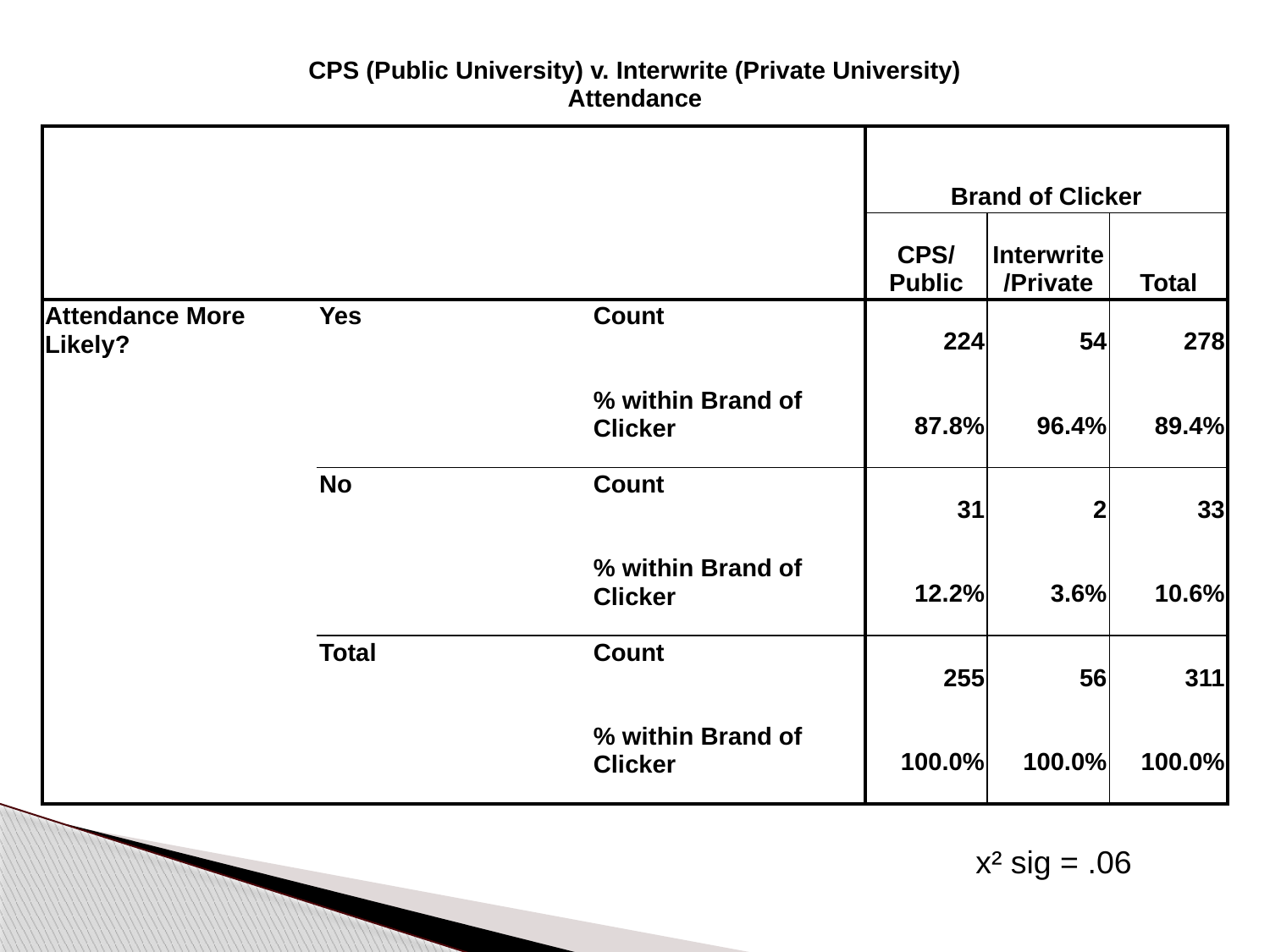

| CPS (Public University) v. Interwrite (Private University) Attendance |  |  |  |  |  |
| --- | --- | --- | --- | --- | --- |
|  |  |  | Brand of Clicker |  |  |
|  |  |  | CPS/ Public | Interwrite/Private | Total |
| Attendance More Likely? | Yes | Count | 224 | 54 | 278 |
|  |  | % within Brand of Clicker | 87.8% | 96.4% | 89.4% |
|  | No | Count | 31 | 2 | 33 |
|  |  | % within Brand of Clicker | 12.2% | 3.6% | 10.6% |
|  | Total | Count | 255 | 56 | 311 |
|  |  | % within Brand of Clicker | 100.0% | 100.0% | 100.0% |
x² sig = .06